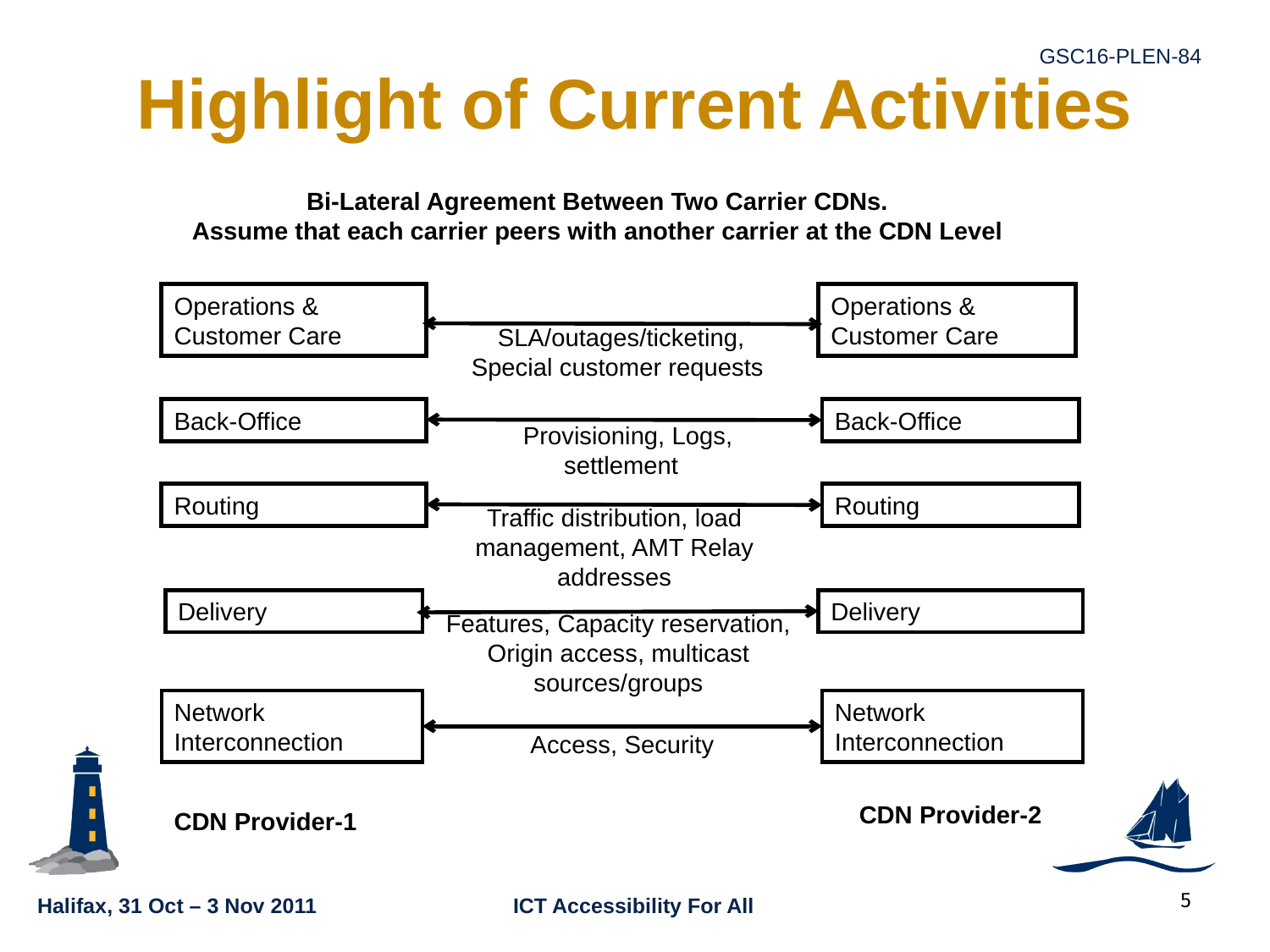

# Highlight of Current Activities
Bi-Lateral Agreement Between Two Carrier CDNs.
Assume that each carrier peers with another carrier at the CDN Level
Operations & Customer Care
Operations & Customer Care
SLA/outages/ticketing, Special customer requests
Back-Office
Back-Office
Provisioning, Logs, settlement
Routing
Routing
Traffic distribution, load management, AMT Relay addresses
Delivery
Delivery
Features, Capacity reservation, Origin access, multicast sources/groups
Network Interconnection
Network Interconnection
Access, Security
CDN Provider-2
CDN Provider-1
5